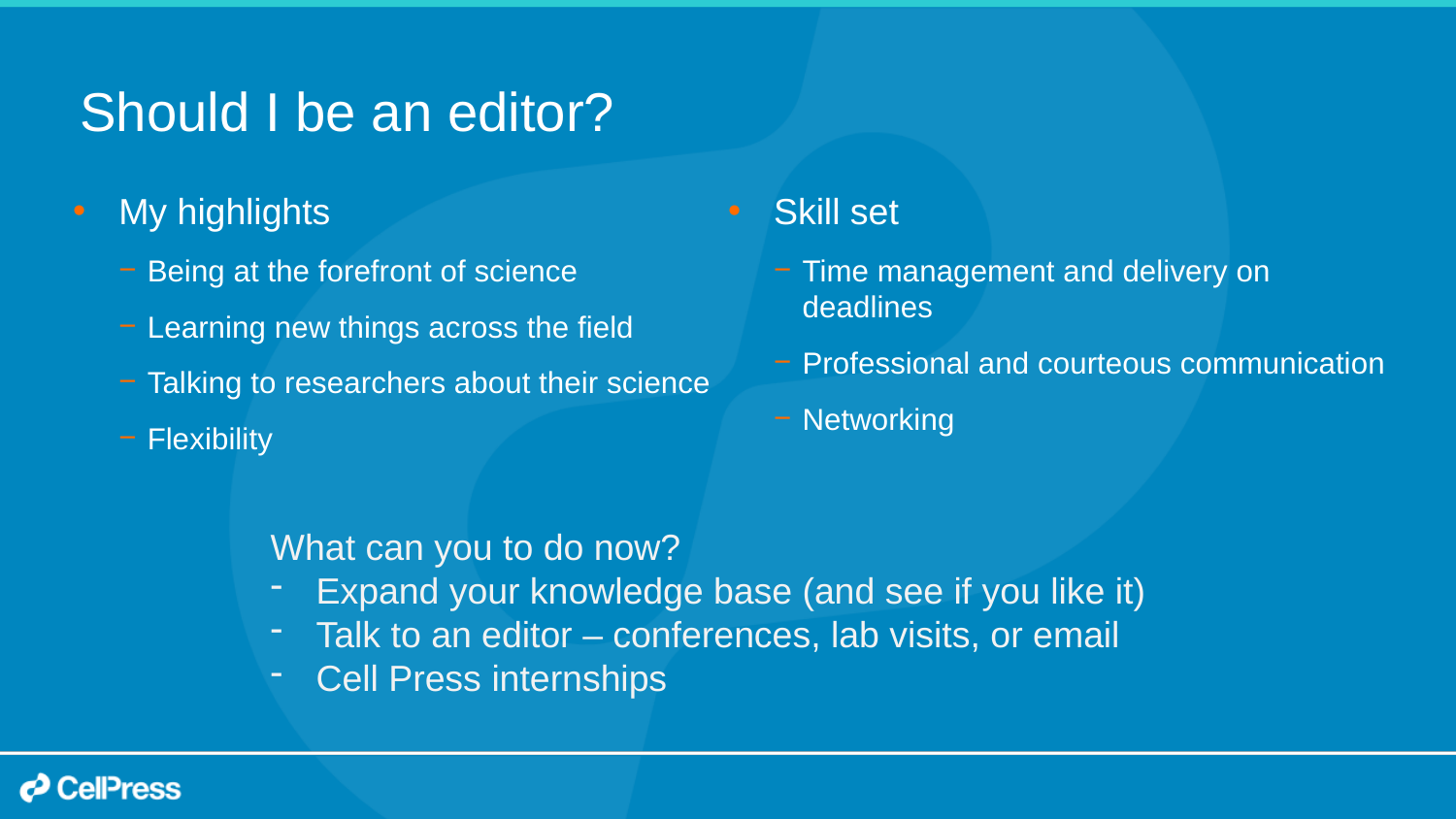

# Should I be an editor?
Skill set
Time management and delivery on deadlines
Professional and courteous communication
Networking

My highlights
Being at the forefront of science
Learning new things across the field
Talking to researchers about their science
Flexibility

What can you to do now?
Expand your knowledge base (and see if you like it)
Talk to an editor – conferences, lab visits, or email
Cell Press internships